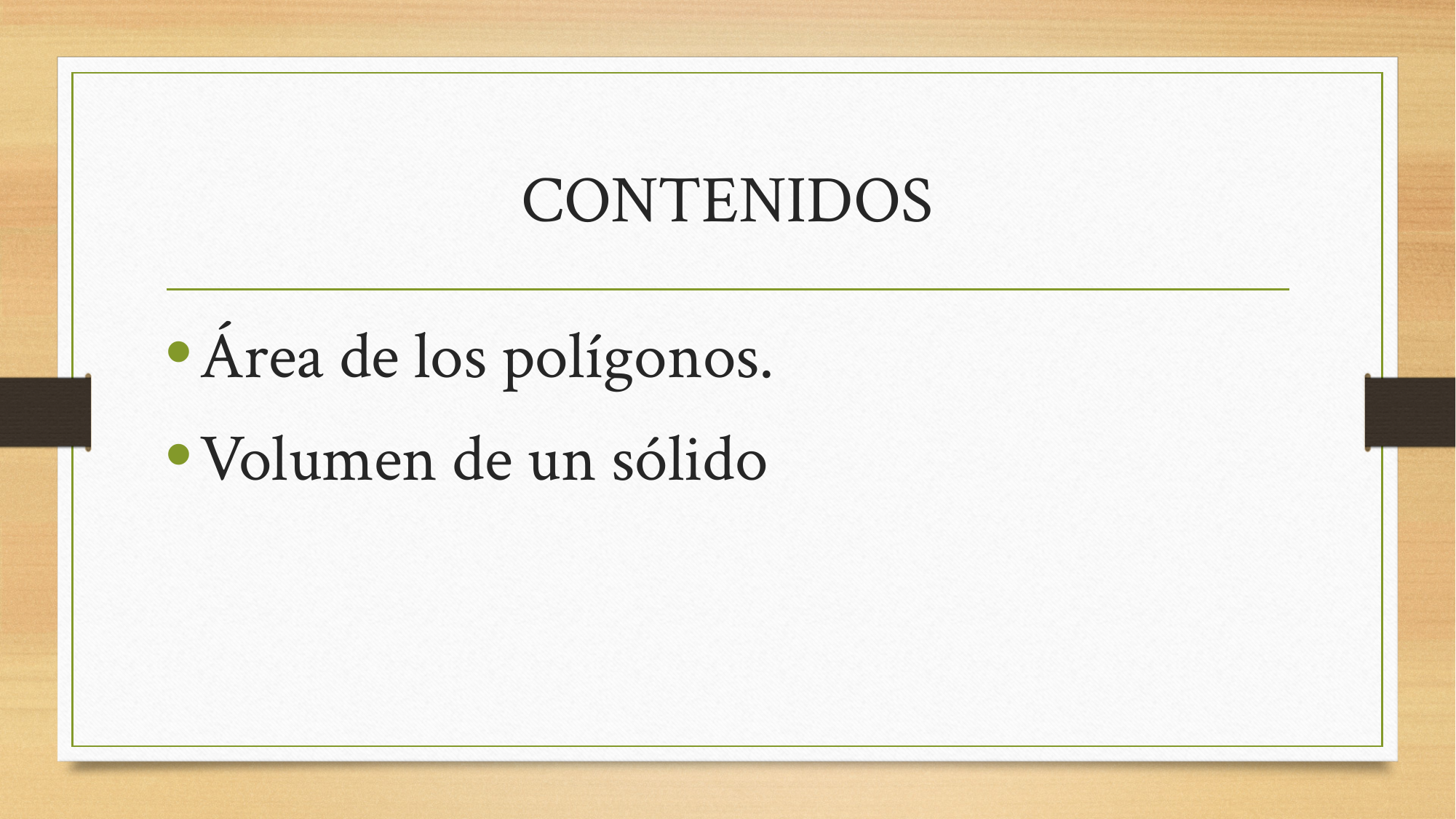

# CONTENIDOS
Área de los polígonos.
Volumen de un sólido